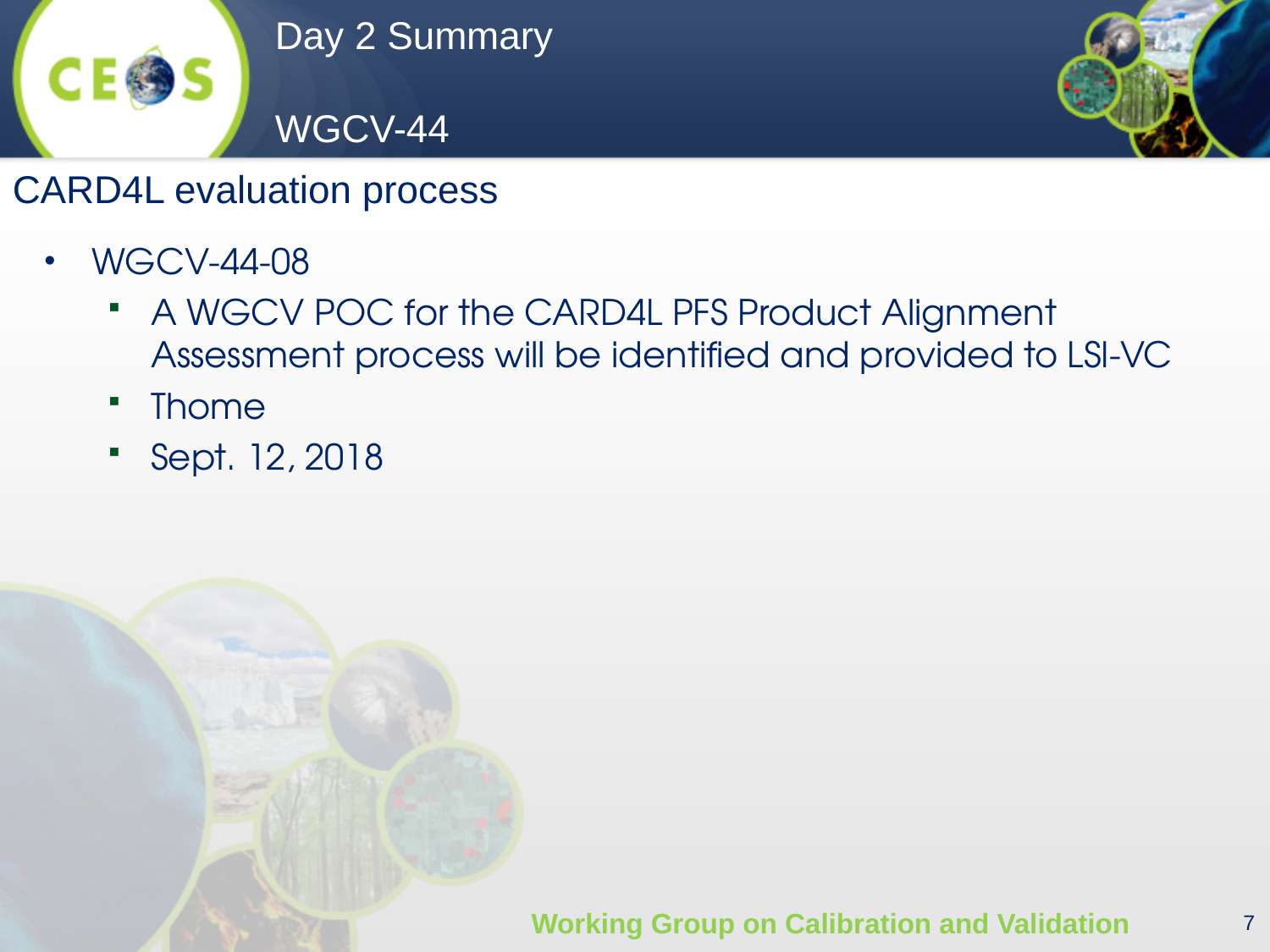

CARD4L evaluation process
WGCV-44-08
A WGCV POC for the CARD4L PFS Product Alignment Assessment process will be identified and provided to LSI-VC
Thome
Sept. 12, 2018